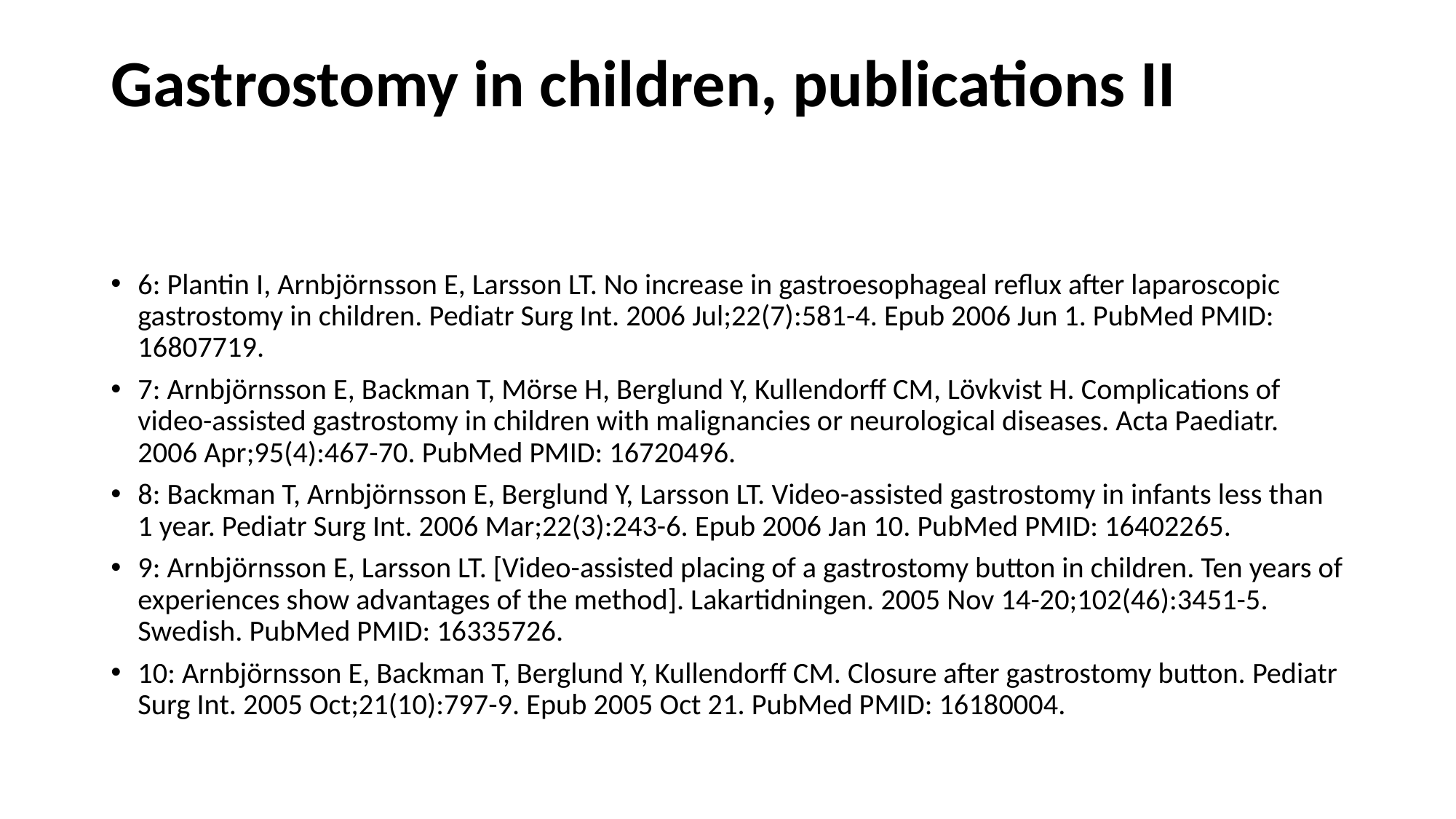

# Gastrostomy in children, publications II

6: Plantin I, Arnbjörnsson E, Larsson LT. No increase in gastroesophageal reflux after laparoscopic gastrostomy in children. Pediatr Surg Int. 2006 Jul;22(7):581-4. Epub 2006 Jun 1. PubMed PMID: 16807719.
7: Arnbjörnsson E, Backman T, Mörse H, Berglund Y, Kullendorff CM, Lövkvist H. Complications of video-assisted gastrostomy in children with malignancies or neurological diseases. Acta Paediatr. 2006 Apr;95(4):467-70. PubMed PMID: 16720496.
8: Backman T, Arnbjörnsson E, Berglund Y, Larsson LT. Video-assisted gastrostomy in infants less than 1 year. Pediatr Surg Int. 2006 Mar;22(3):243-6. Epub 2006 Jan 10. PubMed PMID: 16402265.
9: Arnbjörnsson E, Larsson LT. [Video-assisted placing of a gastrostomy button in children. Ten years of experiences show advantages of the method]. Lakartidningen. 2005 Nov 14-20;102(46):3451-5. Swedish. PubMed PMID: 16335726.
10: Arnbjörnsson E, Backman T, Berglund Y, Kullendorff CM. Closure after gastrostomy button. Pediatr Surg Int. 2005 Oct;21(10):797-9. Epub 2005 Oct 21. PubMed PMID: 16180004.